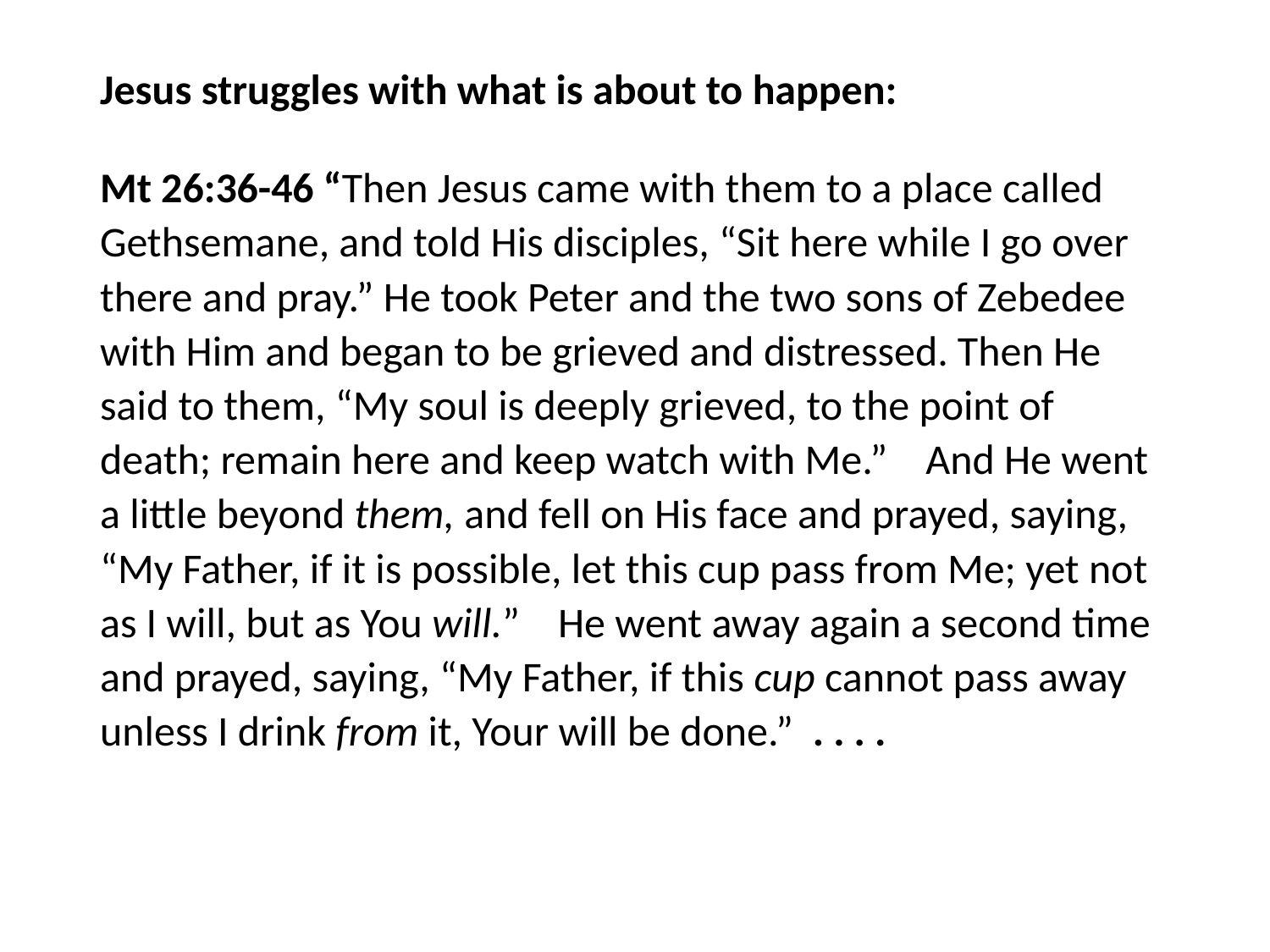

#
Jesus struggles with what is about to happen:

Mt 26:36-46 “Then Jesus came with them to a place called Gethsemane, and told His disciples, “Sit here while I go over there and pray.” He took Peter and the two sons of Zebedee with Him and began to be grieved and distressed. Then He said to them, “My soul is deeply grieved, to the point of death; remain here and keep watch with Me.”    And He went a little beyond them, and fell on His face and prayed, saying, “My Father, if it is possible, let this cup pass from Me; yet not as I will, but as You will.”    He went away again a second time and prayed, saying, “My Father, if this cup cannot pass away unless I drink from it, Your will be done.”  . . . .